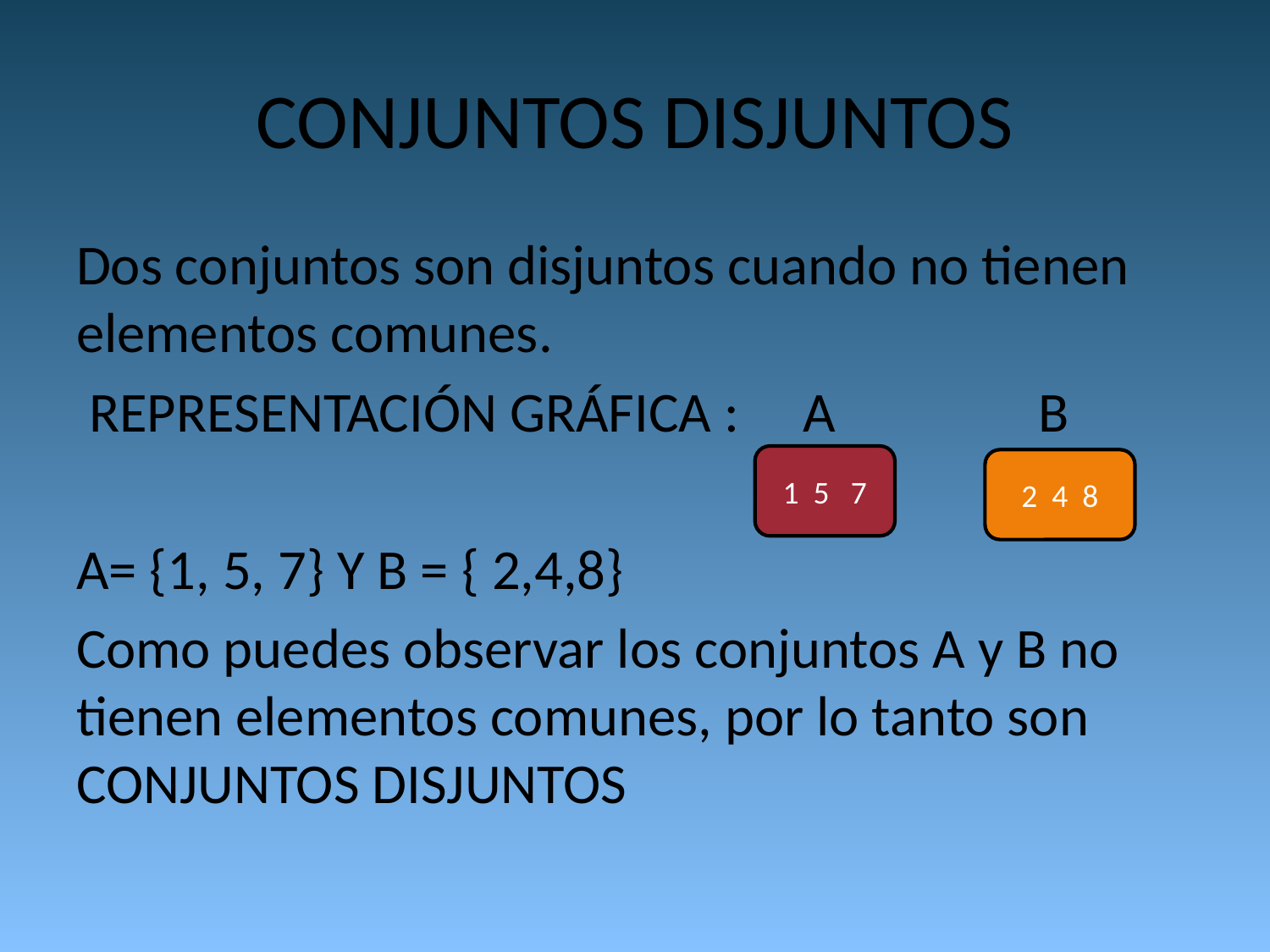

# CONJUNTOS DISJUNTOS
Dos conjuntos son disjuntos cuando no tienen elementos comunes.
 REPRESENTACIÓN GRÁFICA :     A                B

A= {1, 5, 7} Y B = { 2,4,8}
Como puedes observar los conjuntos A y B no tienen elementos comunes, por lo tanto son CONJUNTOS DISJUNTOS
 1  5   7
2  4  8